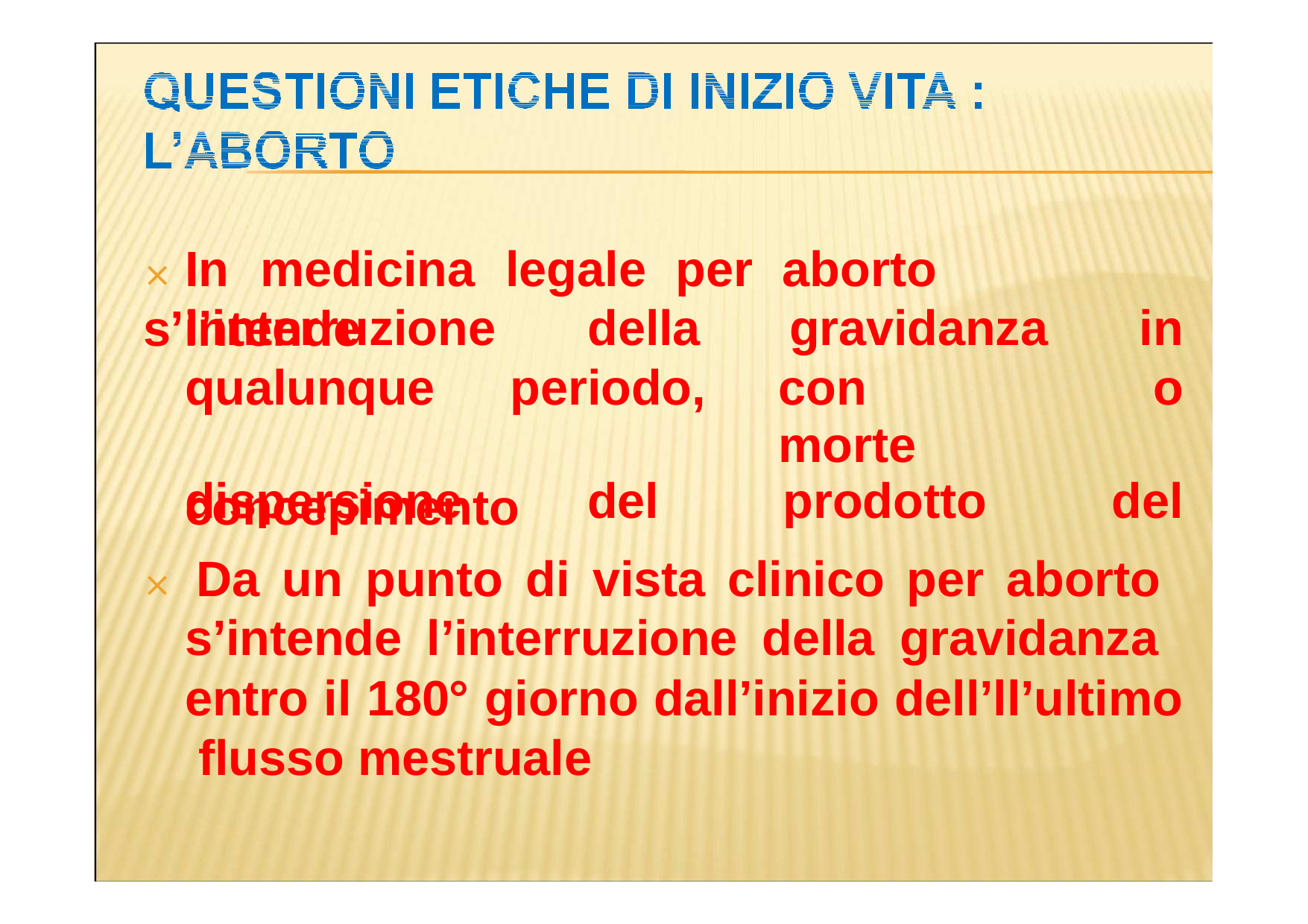

# × In	medicina	legale	per	aborto	s’intende
| l’interruzione | della | gravidanza | in |
| --- | --- | --- | --- |
| qualunque | periodo, | con morte | o |
| dispersione | del | prodotto | del |
concepimento
× Da un punto di vista clinico per aborto  s’intende l’interruzione della gravidanza  entro il 180° giorno dall’inizio dell’ll’ultimo  flusso mestruale